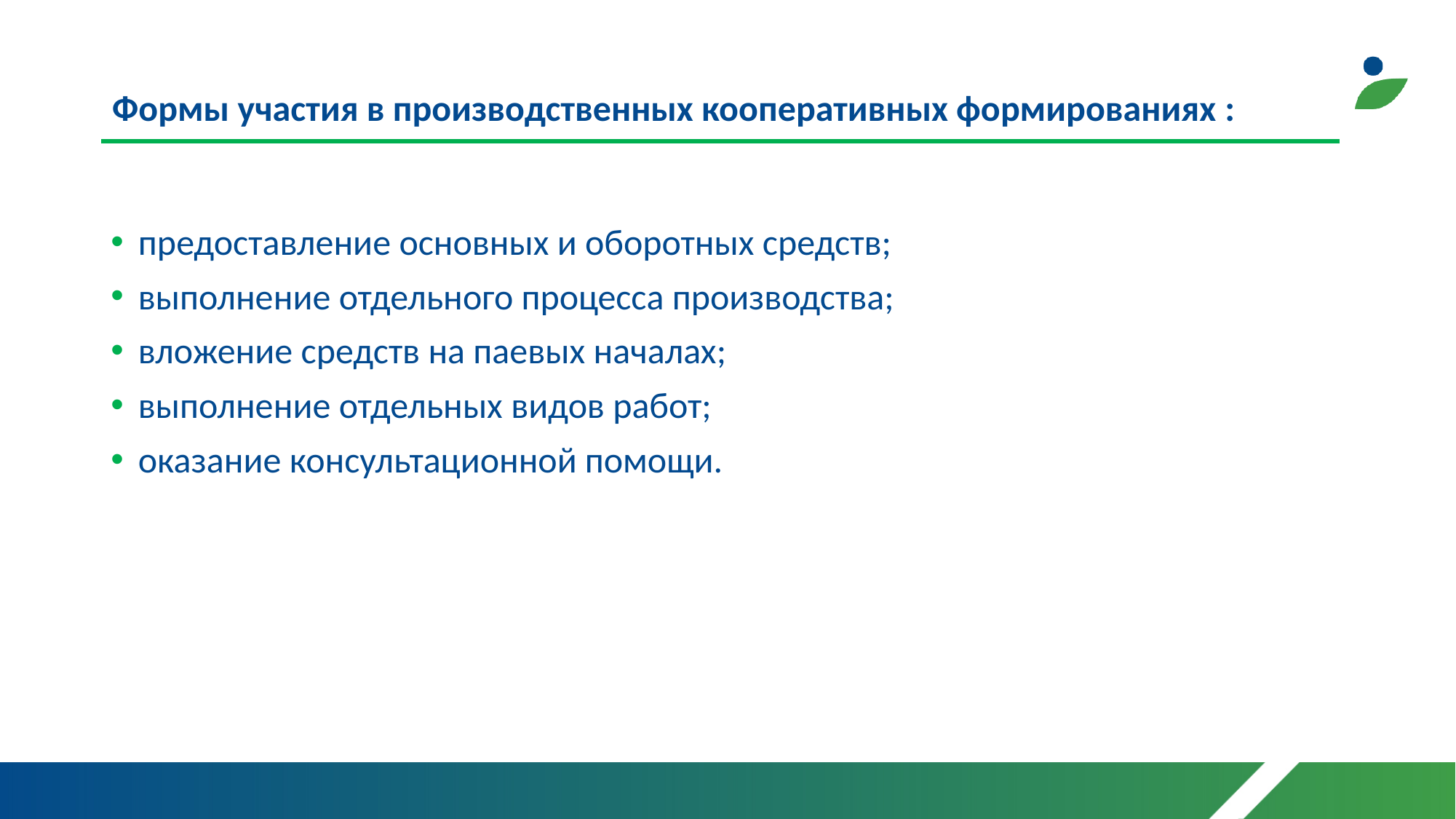

# Формы участия в производственных кооперативных формированиях :
предоставление основных и оборотных средств;
выполнение отдельного процесса производства;
вложение средств на паевых началах;
выполнение отдельных видов работ;
оказание консультационной помощи.